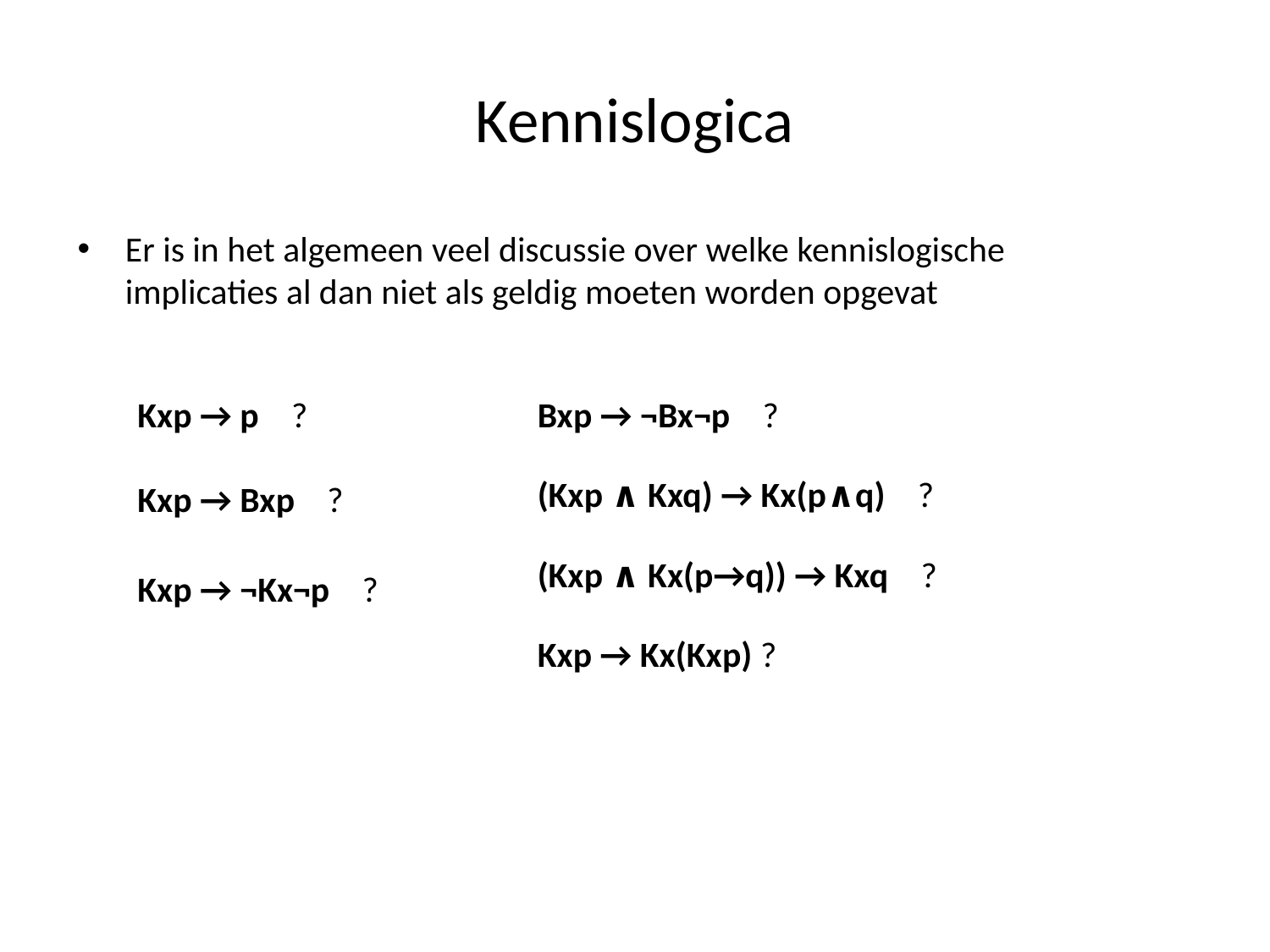

# Kennislogica
Er is in het algemeen veel discussie over welke kennislogische                                 implicaties al dan niet als geldig moeten worden opgevat
Kxp → p    ?
Bxp → ¬Bx¬p    ?
(Kxp ∧ Kxq) → Kx(p∧q)    ?
Kxp → Bxp    ?
(Kxp ∧ Kx(p→q)) → Kxq    ?
Kxp → ¬Kx¬p    ?
Kxp → Kx(Kxp) ?